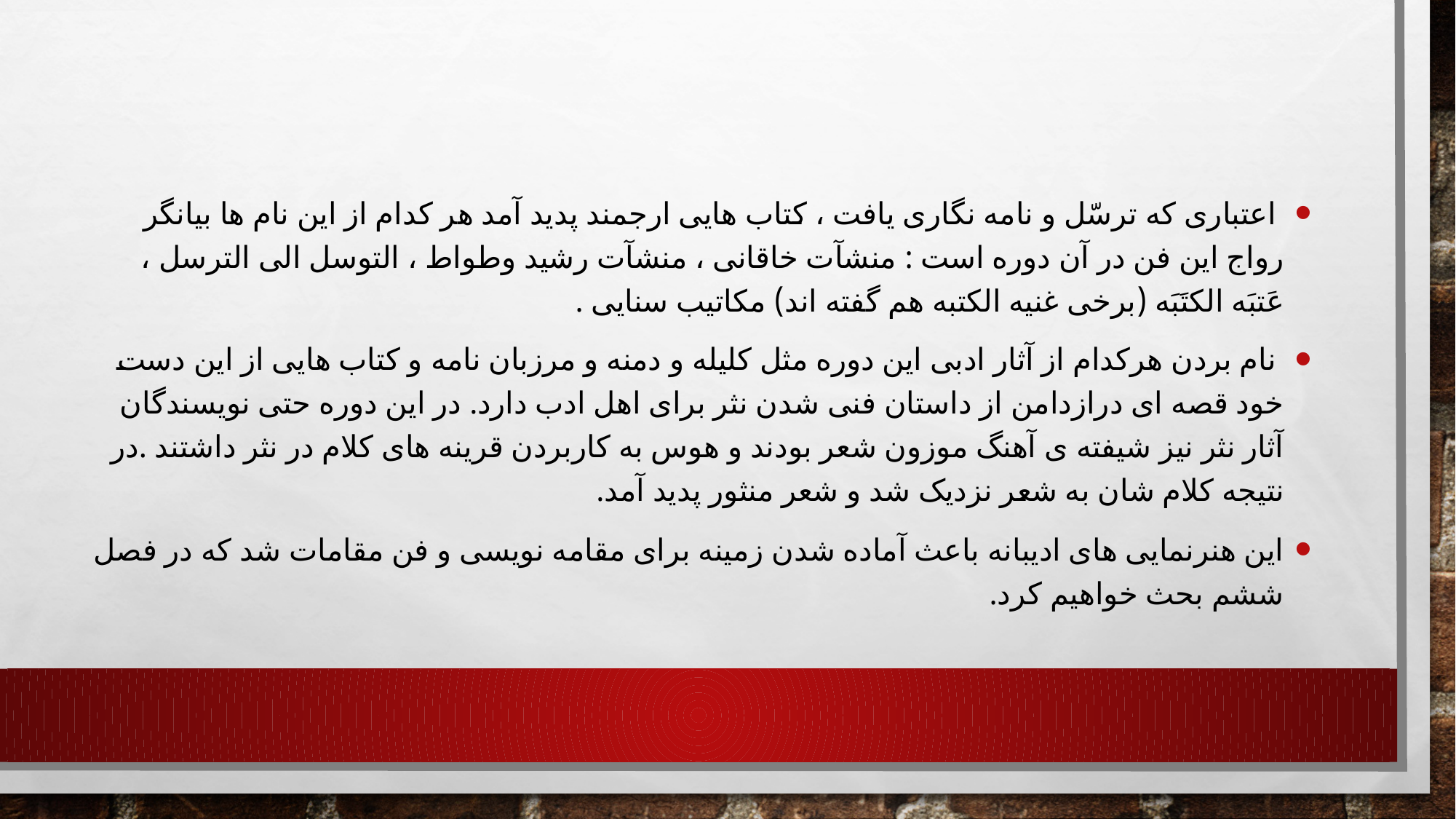

#
 اعتباری که ترسّل و نامه نگاری یافت ، کتاب هایی ارجمند پدید آمد هر کدام از این نام ها بیانگر رواج این فن در آن دوره است : منشآت خاقانی ، منشآت رشید وطواط ، التوسل الی الترسل ، عَتبَه الکتَبَه (برخی غنیه الکتبه هم گفته اند) مکاتیب سنایی .
 نام بردن هرکدام از آثار ادبی این دوره مثل کلیله و دمنه و مرزبان نامه و کتاب هایی از این دست خود قصه ای درازدامن از داستان فنی شدن نثر برای اهل ادب دارد. در این دوره حتی نویسندگان آثار نثر نیز شیفته ی آهنگ موزون شعر بودند و هوس به کاربردن قرینه های کلام در نثر داشتند .در نتیجه کلام شان به شعر نزدیک شد و شعر منثور پدید آمد.
این هنرنمایی های ادیبانه باعث آماده شدن زمینه برای مقامه نویسی و فن مقامات شد که در فصل ششم بحث خواهیم کرد.